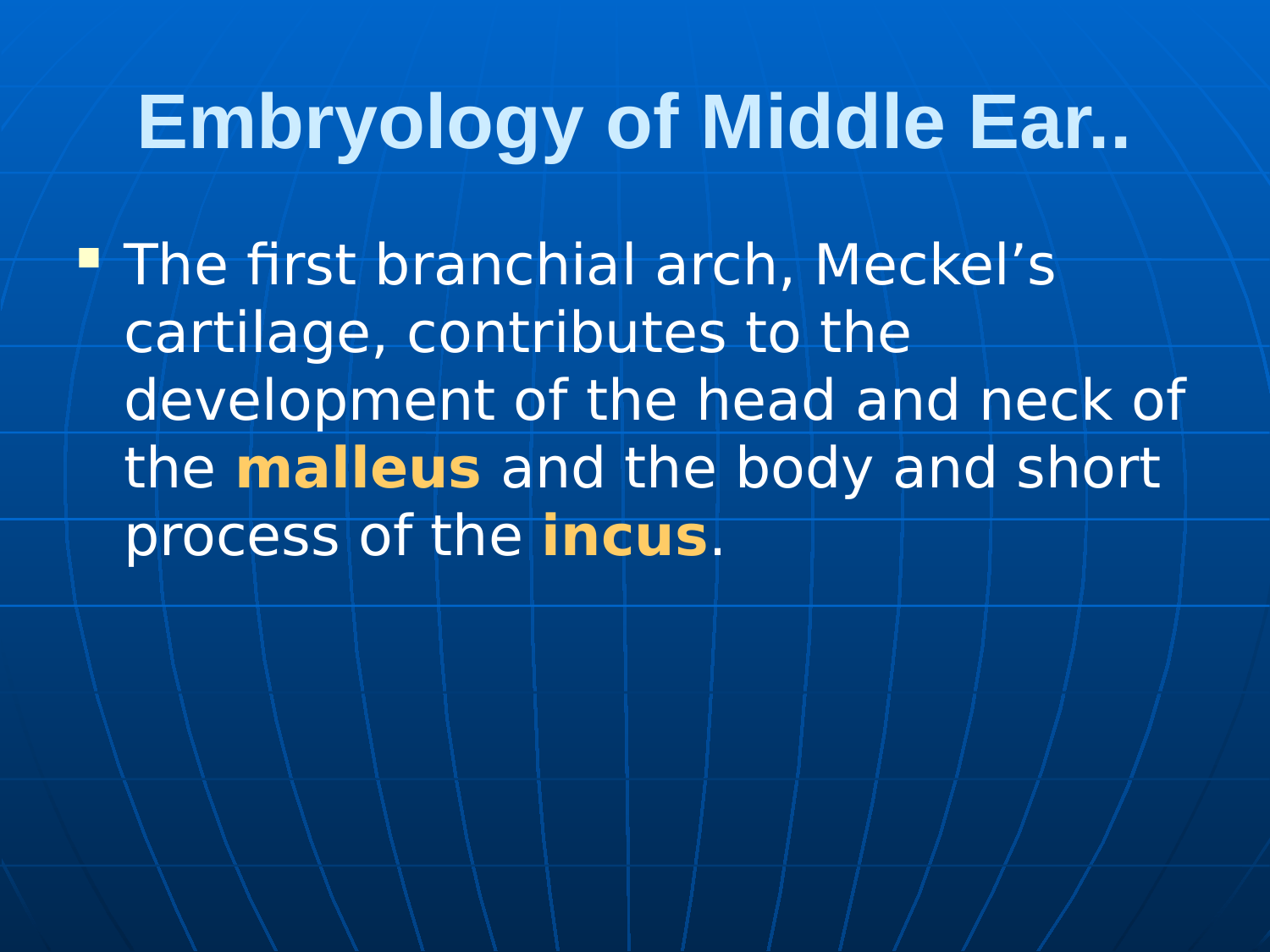

# Embryology of Middle Ear..
The first branchial arch, Meckel’s cartilage, contributes to the development of the head and neck of the malleus and the body and short process of the incus.